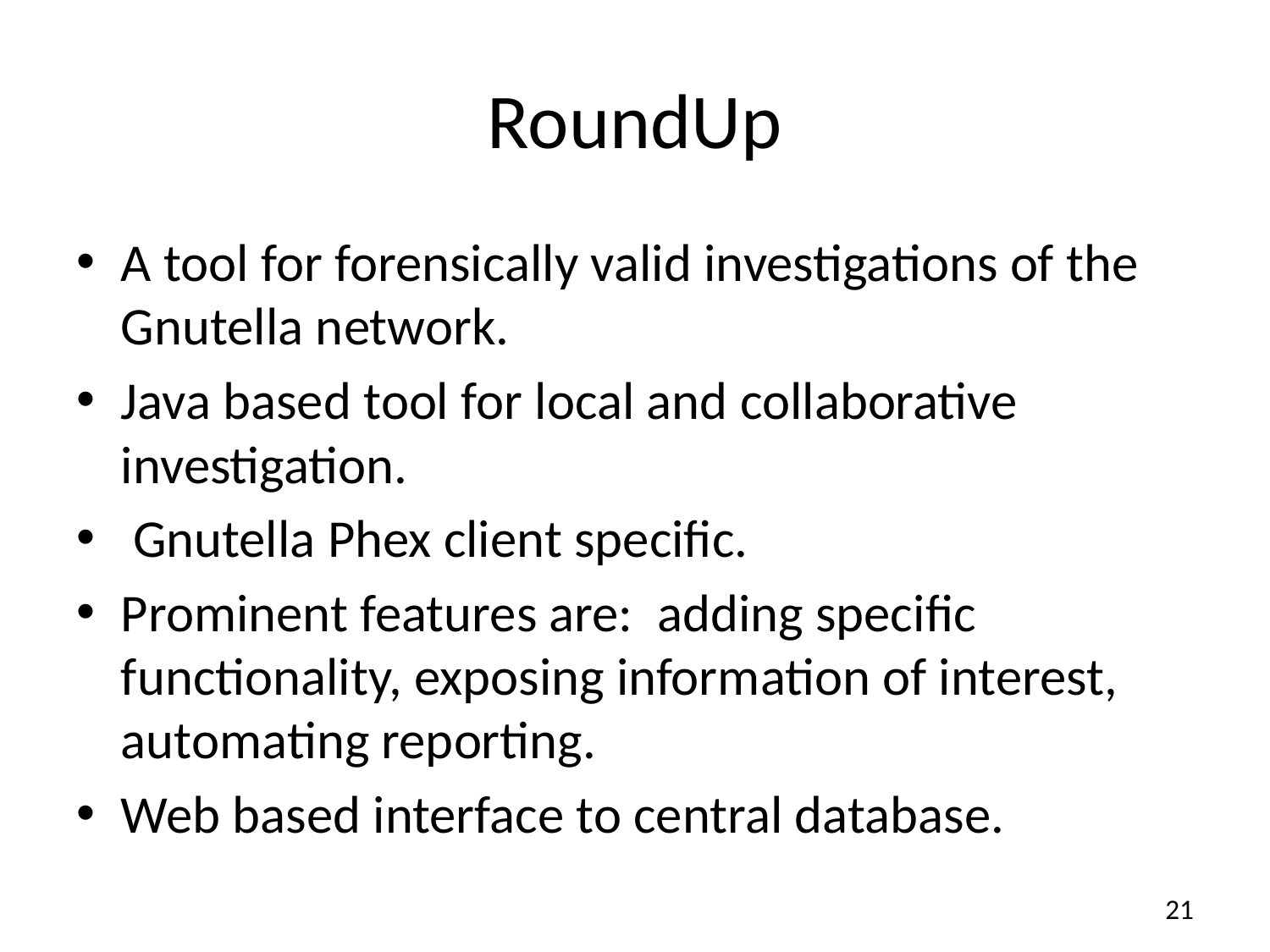

# RoundUp
A tool for forensically valid investigations of the Gnutella network.
Java based tool for local and collaborative investigation.
 Gnutella Phex client specific.
Prominent features are:  adding speciﬁc functionality, exposing information of interest, automating reporting.
Web based interface to central database.
21